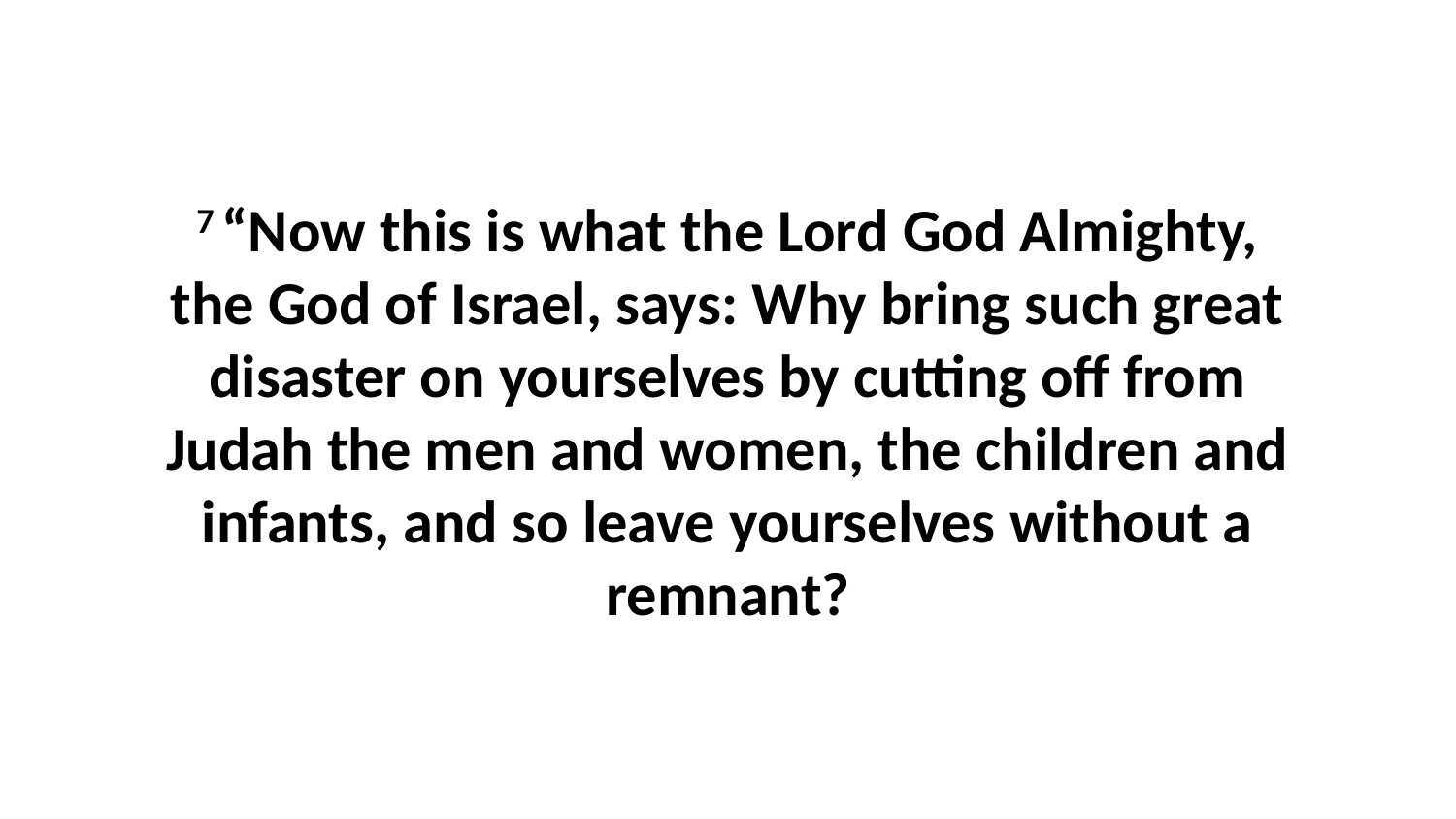

7 “Now this is what the Lord God Almighty, the God of Israel, says: Why bring such great disaster on yourselves by cutting off from Judah the men and women, the children and infants, and so leave yourselves without a remnant?